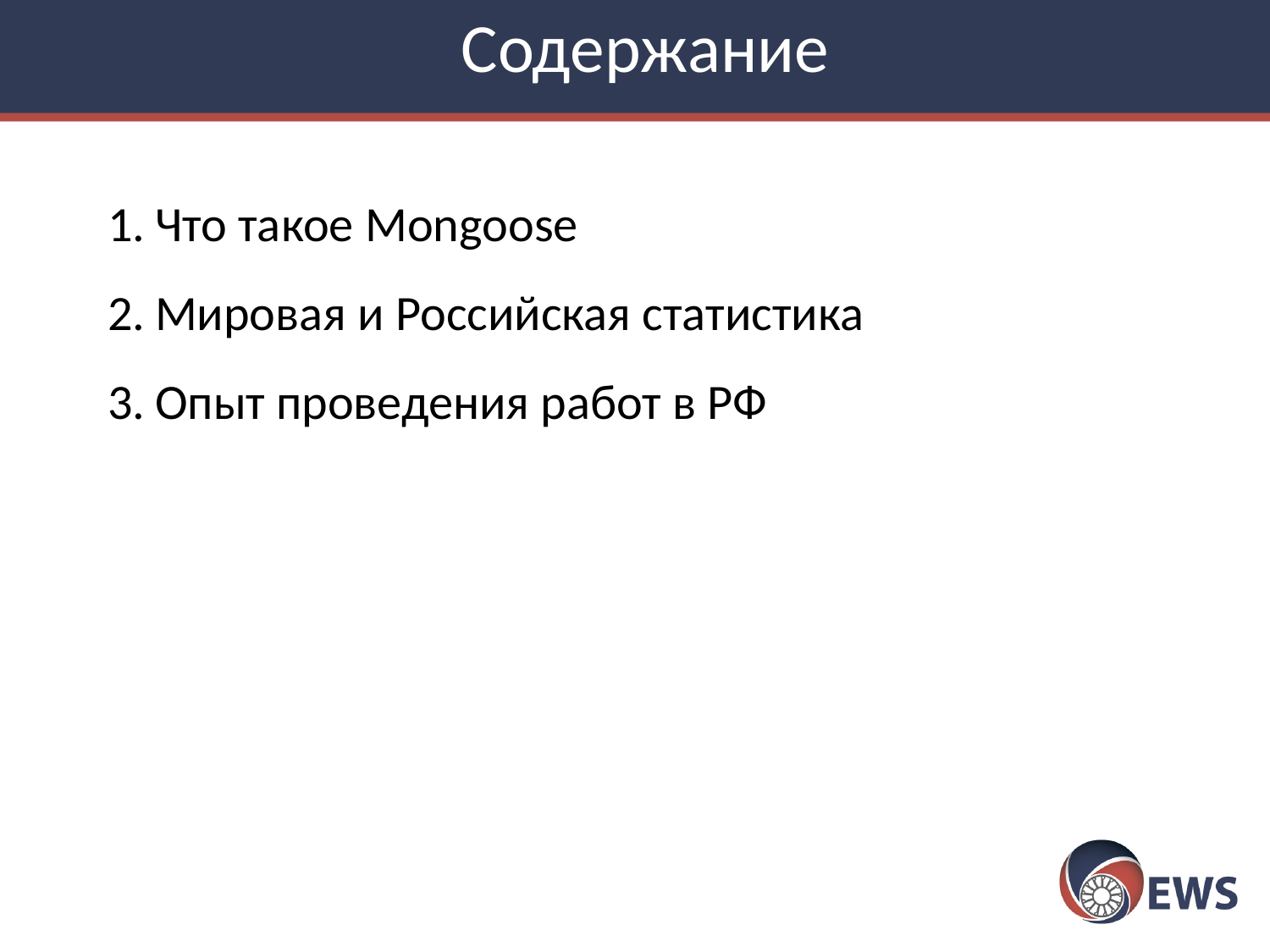

# Содержание
Что такое Mongoose
Мировая и Российская статистика
Опыт проведения работ в РФ